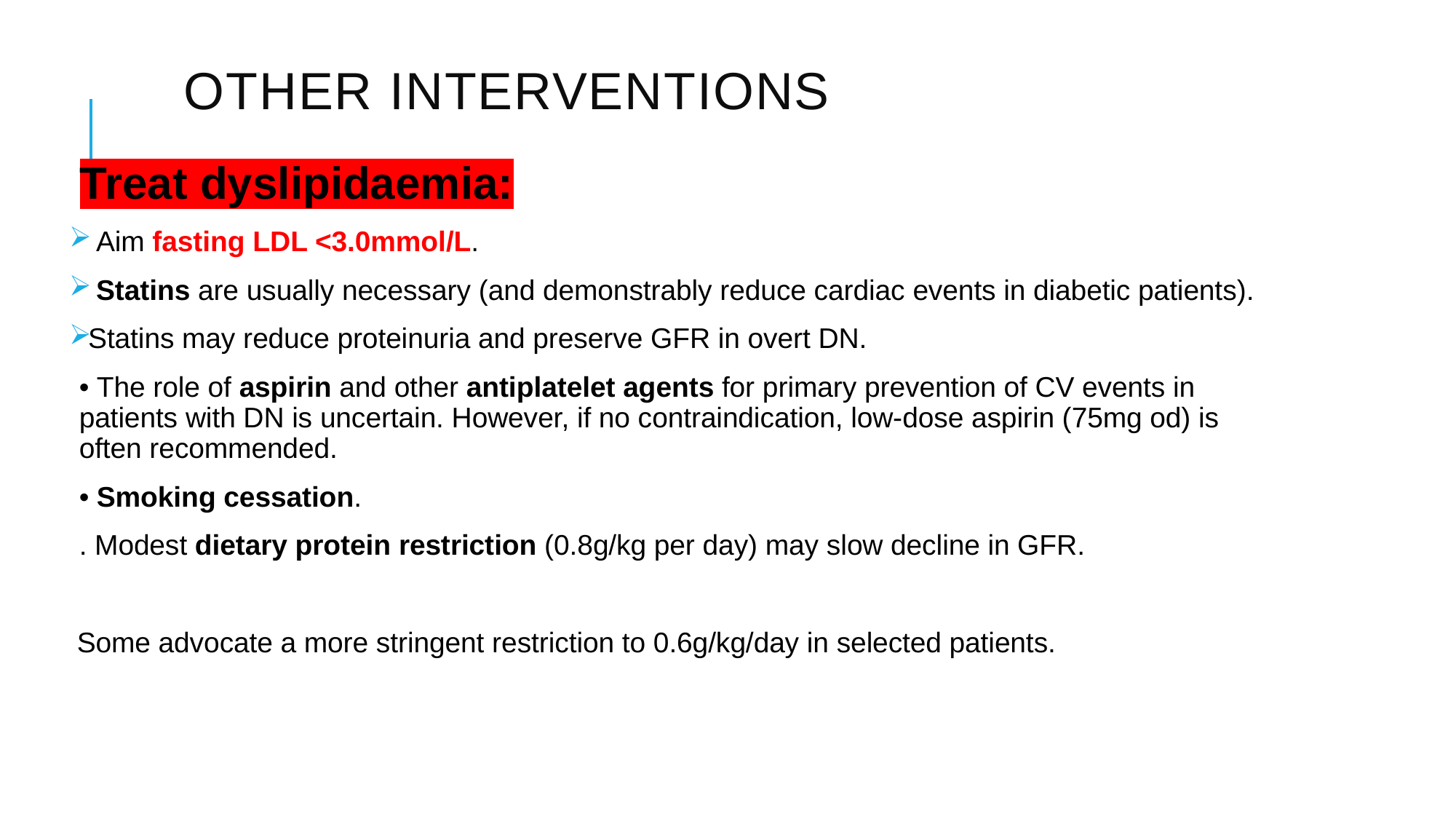

# Other interventions

Treat dyslipidaemia:
 Aim fasting LDL <3.0mmol/L.
 Statins are usually necessary (and demonstrably reduce cardiac events in diabetic patients).
Statins may reduce proteinuria and preserve GFR in overt DN.
• The role of aspirin and other antiplatelet agents for primary prevention of CV events in patients with DN is uncertain. However, if no contraindication, low-dose aspirin (75mg od) is often recommended.
• Smoking cessation.
. Modest dietary protein restriction (0.8g/kg per day) may slow decline in GFR.

 Some advocate a more stringent restriction to 0.6g/kg/day in selected patients.